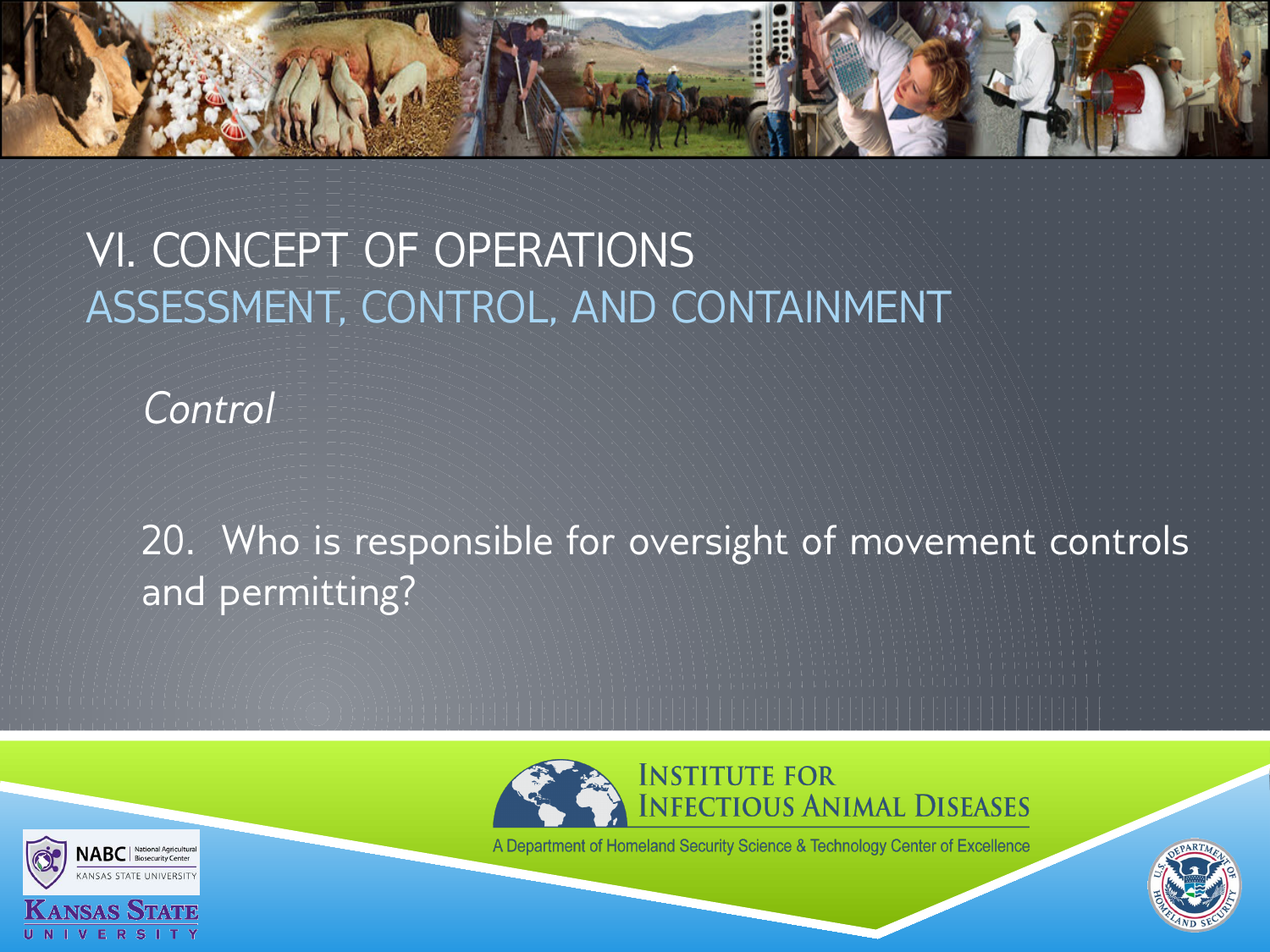

# VI. Concept of Operations ASSESSMENT, CONTROL, AND CONTAINMENT
Control

20.  Who is responsible for oversight of movement controls and permitting?